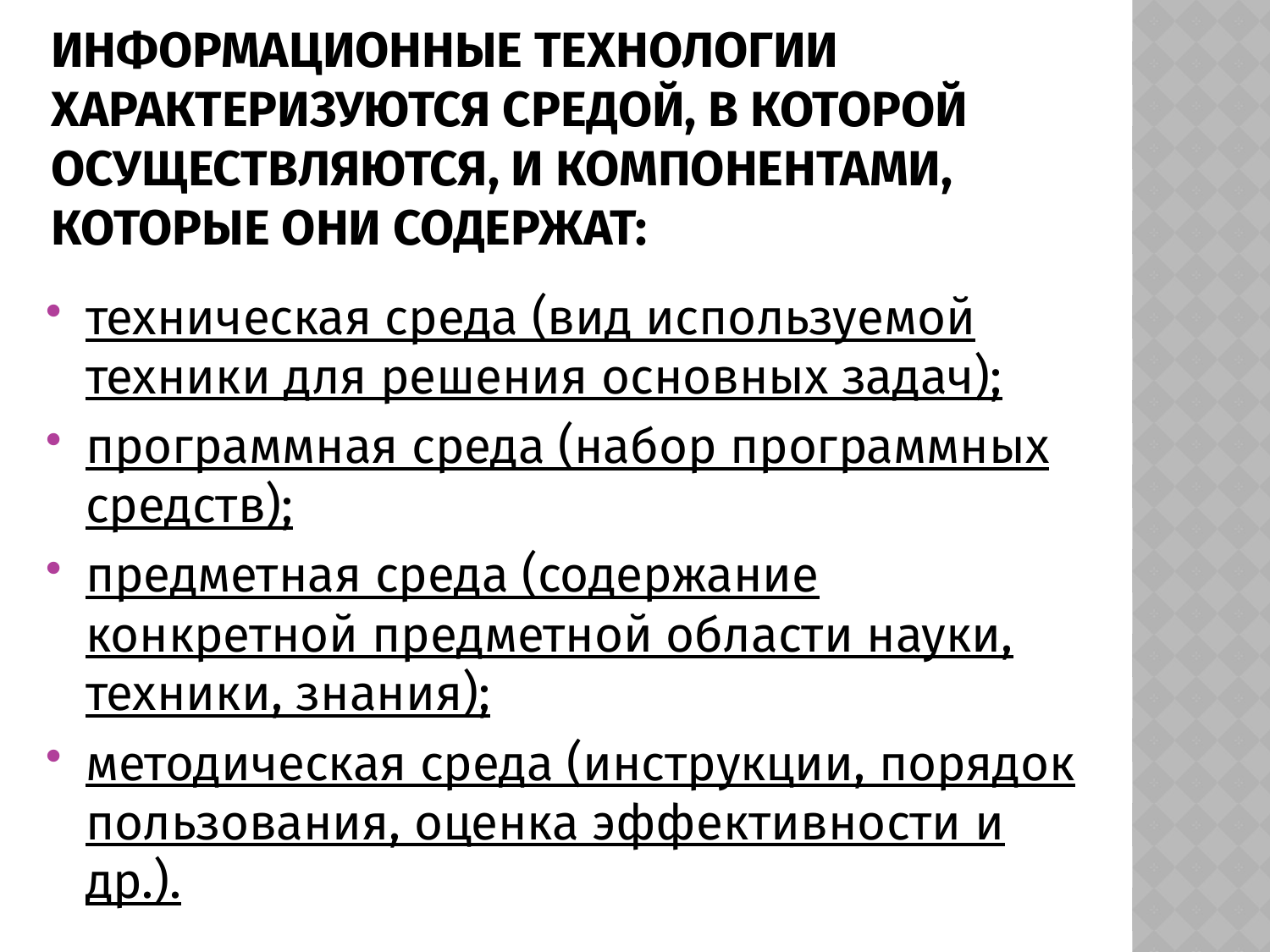

# Информационные технологии характеризуются средой, в которой осуществляются, и компонентами, которые они содержат:
техническая среда (вид используемой техники для решения основных задач);
программная среда (набор программных средств);
предметная среда (содержание конкретной предметной области науки, техники, знания);
методическая среда (инструкции, порядок пользования, оценка эффективности и др.).